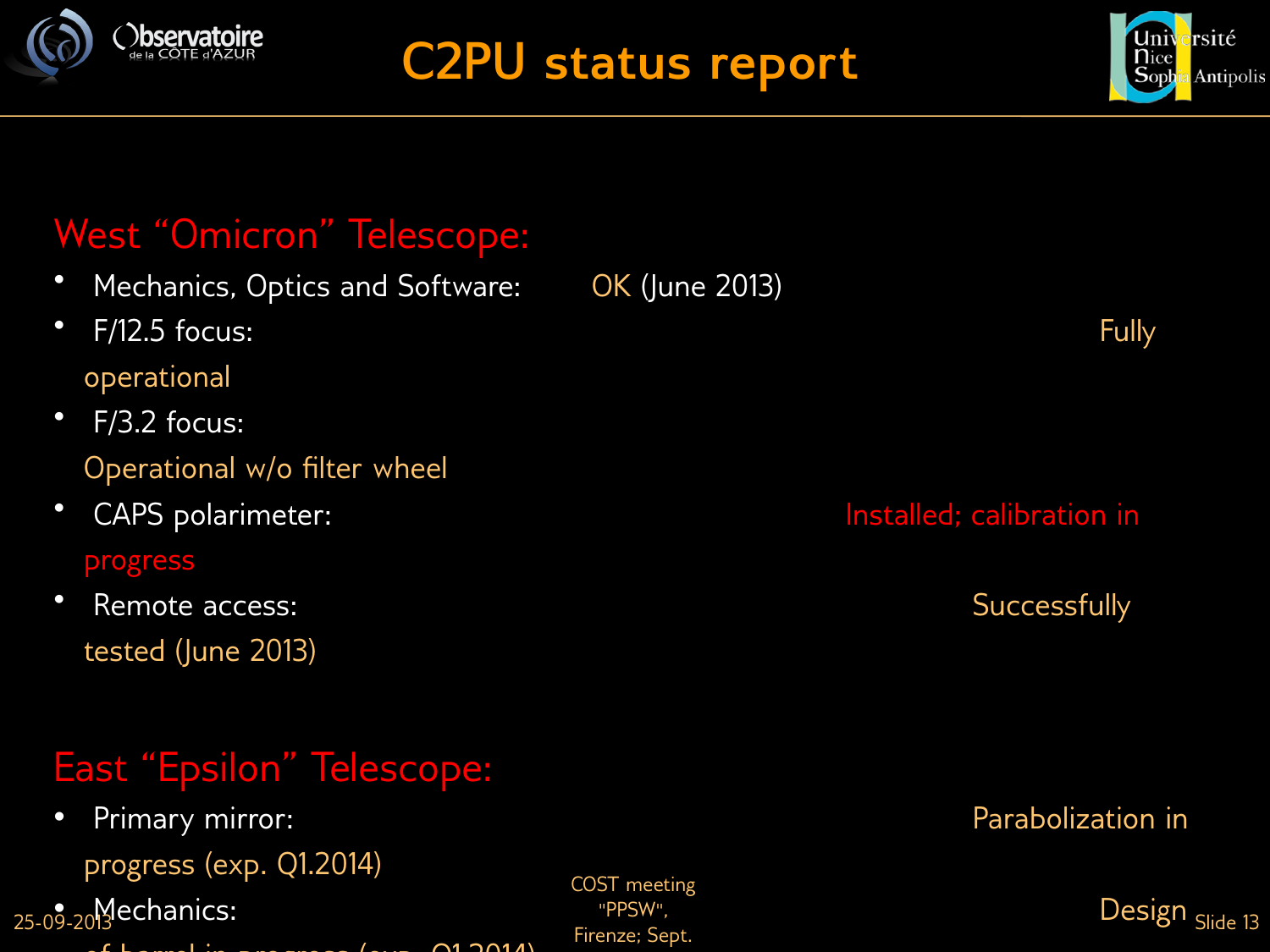

C2PU status report
West “Omicron” Telescope:
 Mechanics, Optics and Software:	OK (June 2013)
 F/12.5 focus: 							Fully operational
 F/3.2 focus: 							Operational w/o filter wheel
 CAPS polarimeter:					Installed; calibration in progress
 Remote access: 						Successfully tested (June 2013)

East “Epsilon” Telescope:
 Primary mirror:						Parabolization in progress (exp. Q1.2014)
 Mechanics:							Design of barrel in progress (exp. Q1.2014)
 First light on F/12.5:					Expected by the end of 2014
 PISCO speckle camera:				Installation expected mid 2014
25-09-2013
COST meeting "PPSW", Firenze; Sept. 23-26, 2013
Slide 13